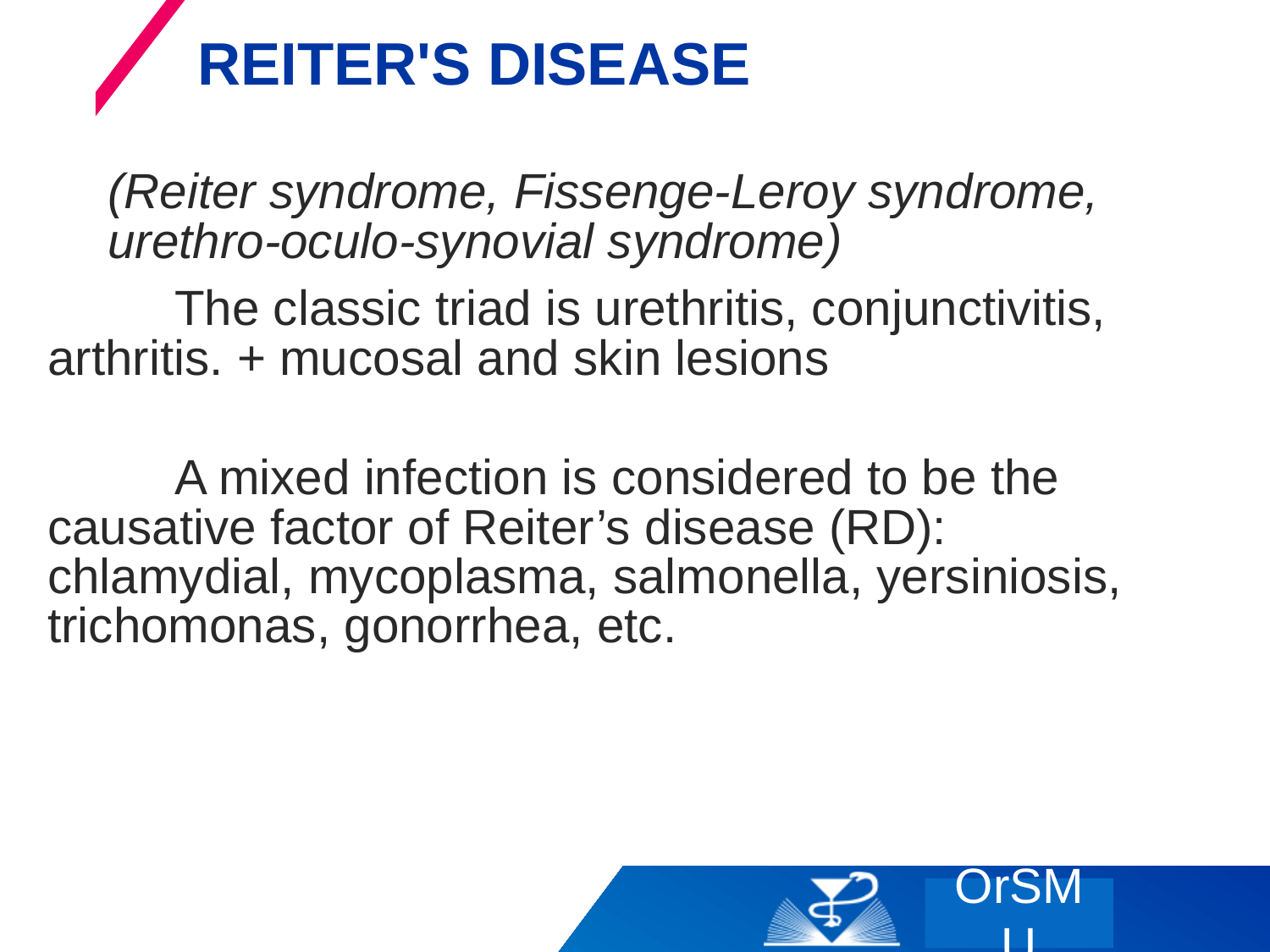

# Reiter's Disease
(Reiter syndrome, Fissenge-Leroy syndrome, urethro-oculo-synovial syndrome)
	The classic triad is urethritis, conjunctivitis, arthritis. + mucosal and skin lesions
	A mixed infection is considered to be the causative factor of Reiter’s disease (RD): chlamydial, mycoplasma, salmonella, yersiniosis, trichomonas, gonorrhea, etc.
OrSMU